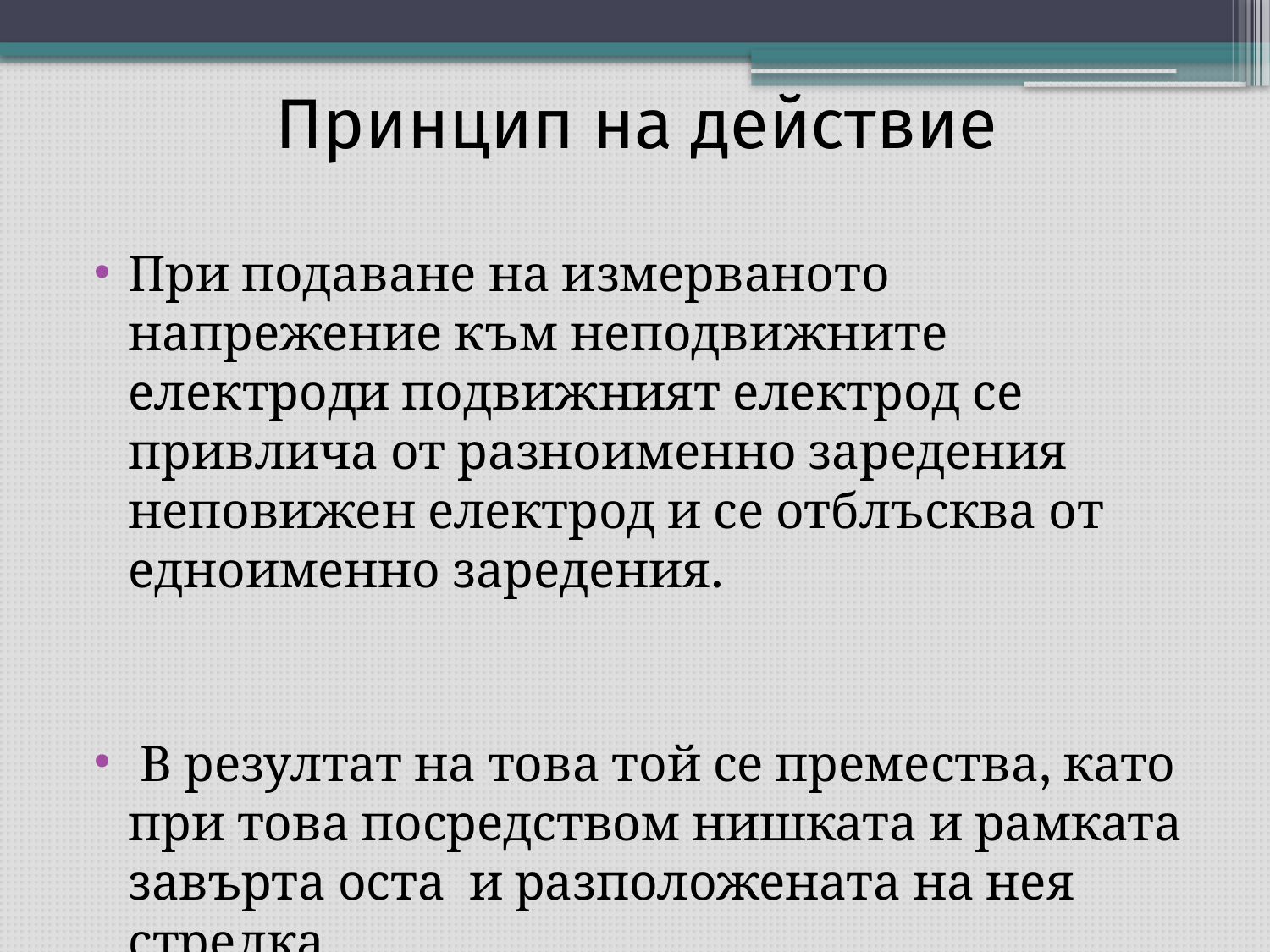

# Принцип на действие
При подаване на измерваното напрежение към неподвижните електроди подвижният електрод се привлича от разноименно заредения неповижен електрод и се отблъсква от едноименно заредения.

 В резултат на това той се премества, като при това посредством нишката и рамката завърта оста  и разположената на нея стрелка.